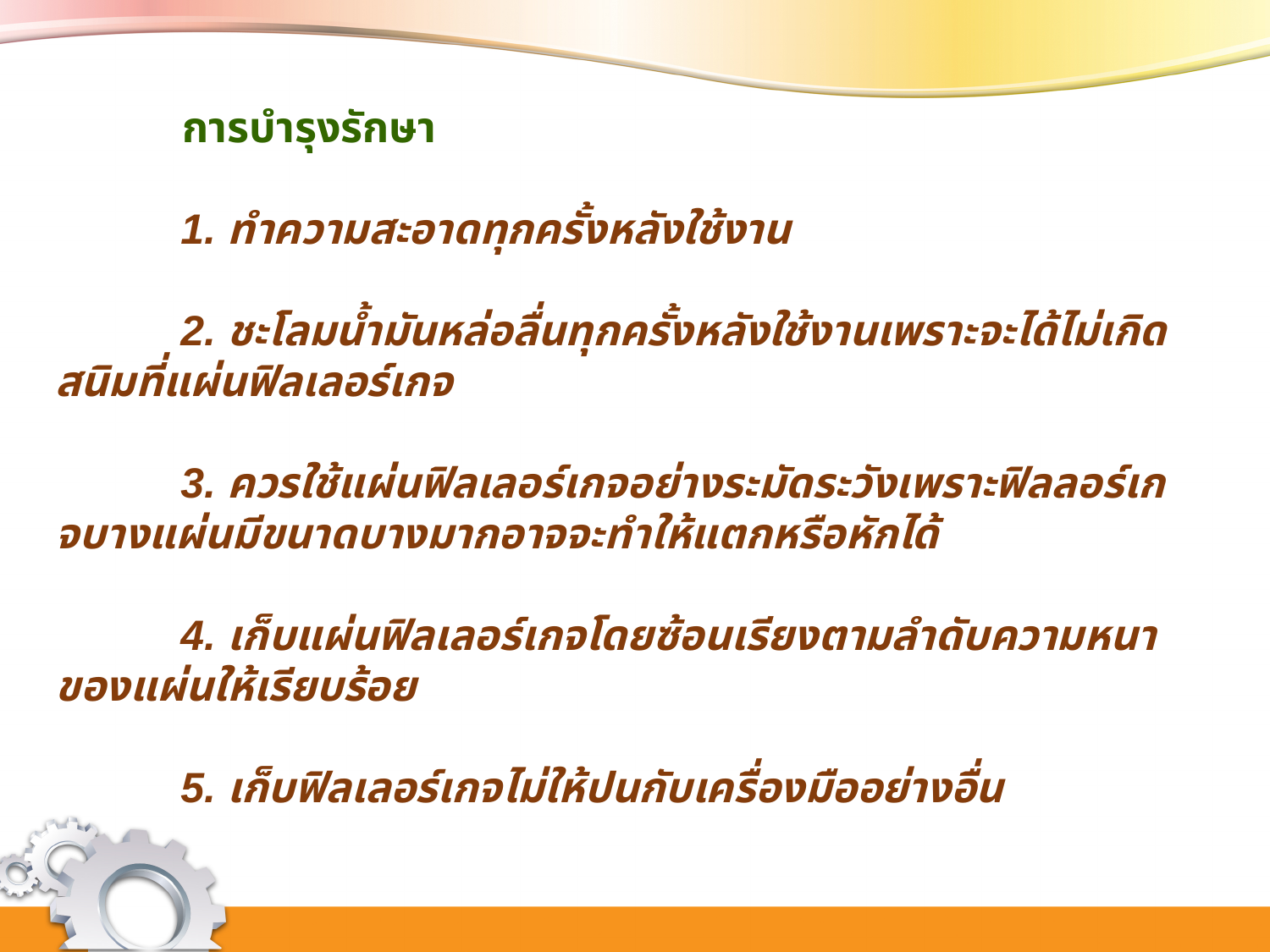

การบำรุงรักษา

	1. ทำความสะอาดทุกครั้งหลังใช้งาน

	2. ชะโลมน้ำมันหล่อลื่นทุกครั้งหลังใช้งานเพราะจะได้ไม่เกิดสนิมที่แผ่นฟิลเลอร์เกจ

	3. ควรใช้แผ่นฟิลเลอร์เกจอย่างระมัดระวังเพราะฟิลลอร์เกจบางแผ่นมีขนาดบางมากอาจจะทำให้แตกหรือหักได้

	4. เก็บแผ่นฟิลเลอร์เกจโดยซ้อนเรียงตามลำดับความหนาของแผ่นให้เรียบร้อย

	5. เก็บฟิลเลอร์เกจไม่ให้ปนกับเครื่องมืออย่างอื่น